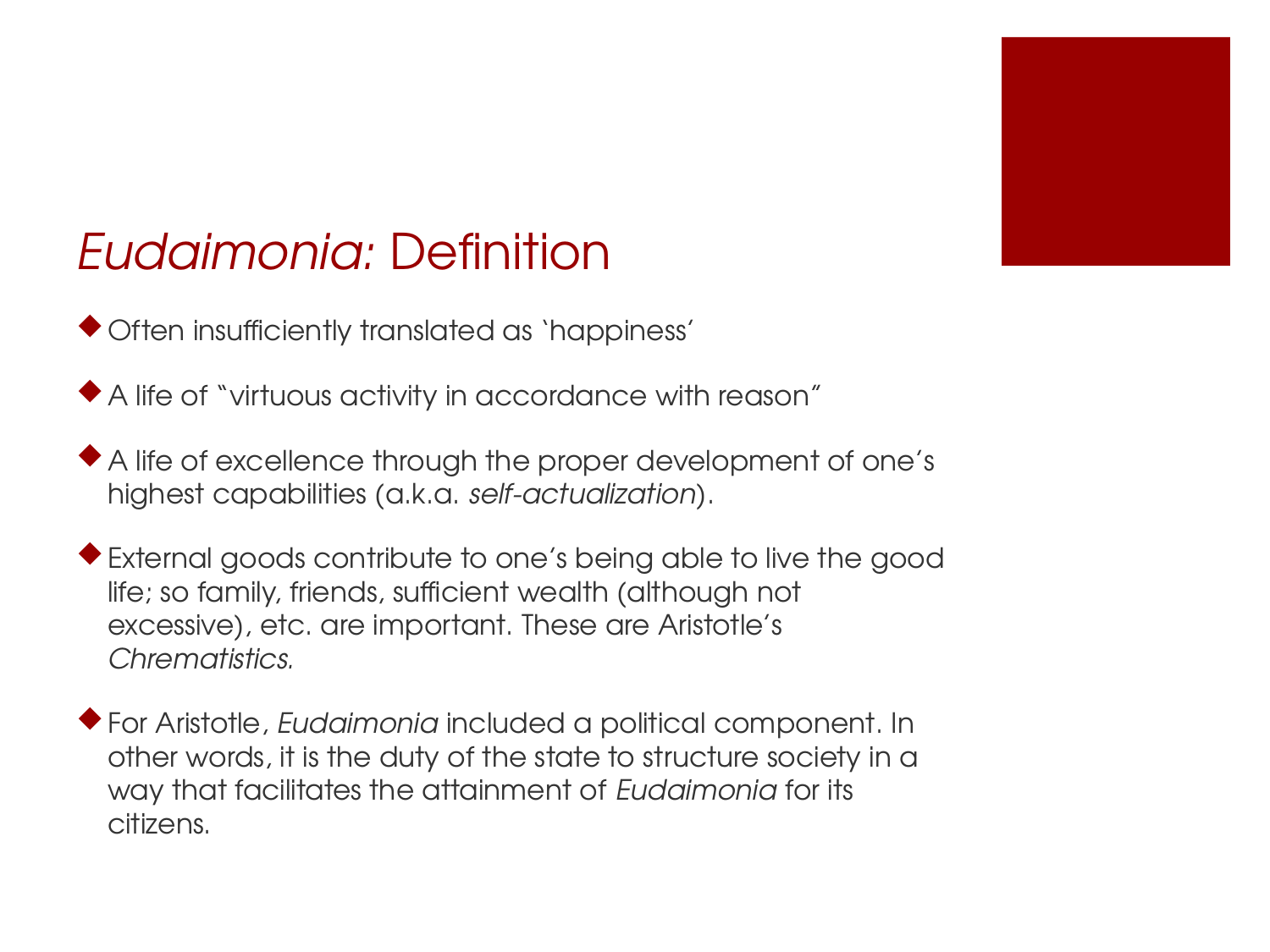

# Eudaimonia: Definition
Often insufficiently translated as ‘happiness’
A life of “virtuous activity in accordance with reason”
A life of excellence through the proper development of one’s highest capabilities (a.k.a. self-actualization).
External goods contribute to one’s being able to live the good life; so family, friends, sufficient wealth (although not excessive), etc. are important. These are Aristotle’s Chrematistics.
For Aristotle, Eudaimonia included a political component. In other words, it is the duty of the state to structure society in a way that facilitates the attainment of Eudaimonia for its citizens.